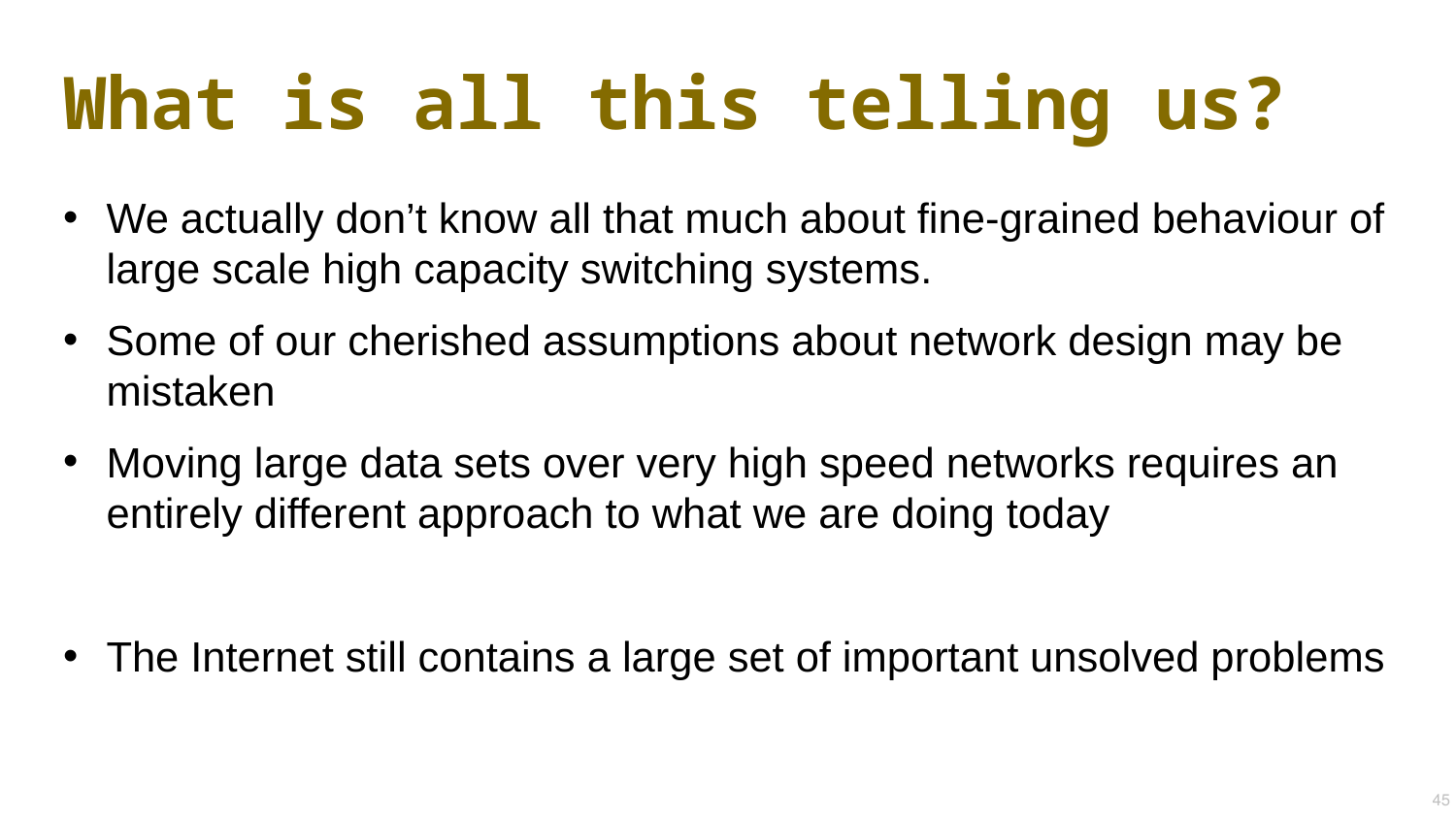

# What is all this telling us?
We actually don’t know all that much about fine-grained behaviour of large scale high capacity switching systems.
Some of our cherished assumptions about network design may be mistaken
Moving large data sets over very high speed networks requires an entirely different approach to what we are doing today

The Internet still contains a large set of important unsolved problems

45